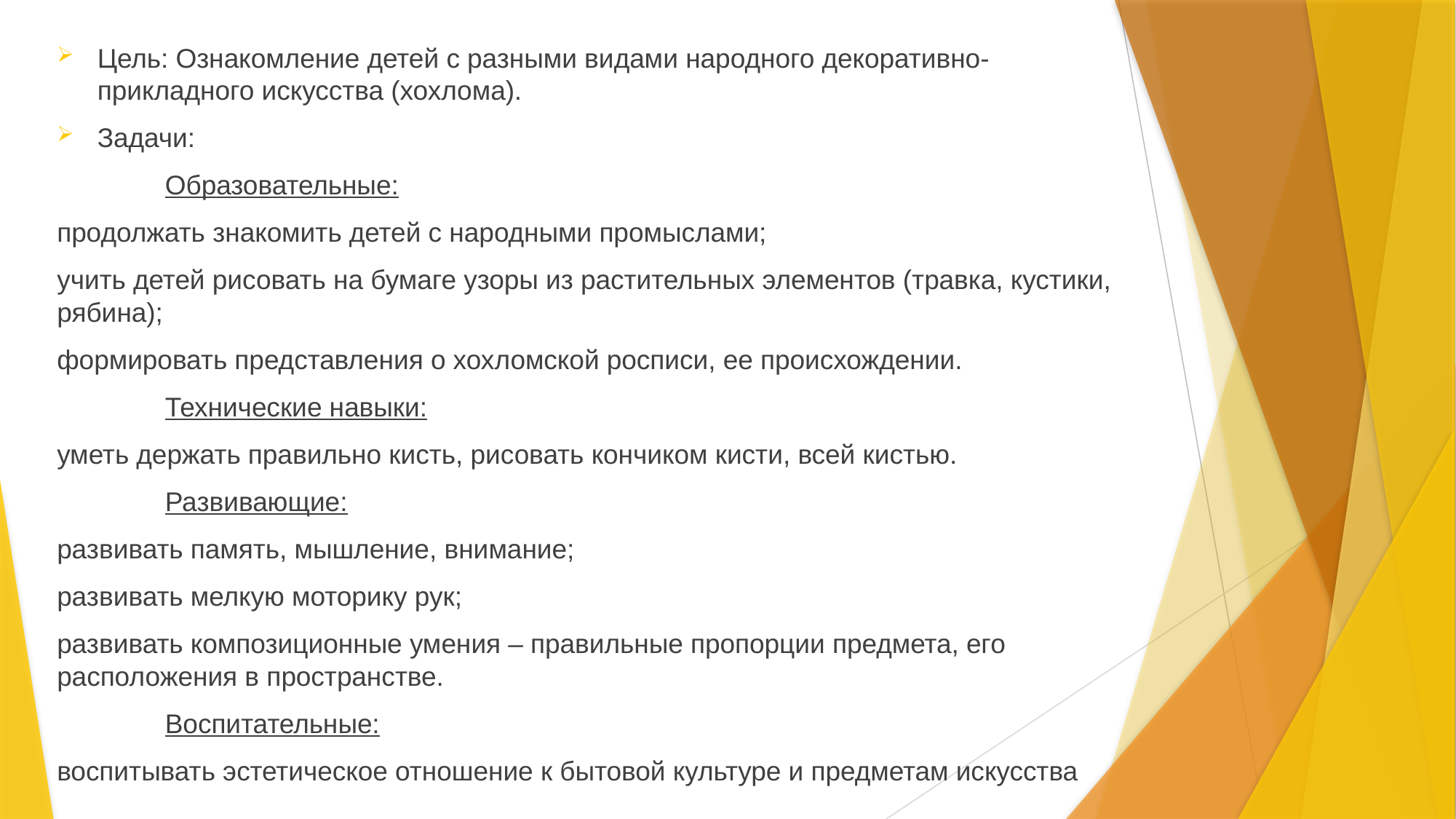

Цель: Ознакомление детей с разными видами народного декоративно-прикладного искусства (хохлома).
Задачи:
	Образовательные:
продолжать знакомить детей с народными промыслами;
учить детей рисовать на бумаге узоры из растительных элементов (травка, кустики, рябина);
формировать представления о хохломской росписи, ее происхождении.
	Технические навыки:
уметь держать правильно кисть, рисовать кончиком кисти, всей кистью.
	Развивающие:
развивать память, мышление, внимание;
развивать мелкую моторику рук;
развивать композиционные умения – правильные пропорции предмета, его расположения в пространстве.
	Воспитательные:
воспитывать эстетическое отношение к бытовой культуре и предметам искусства